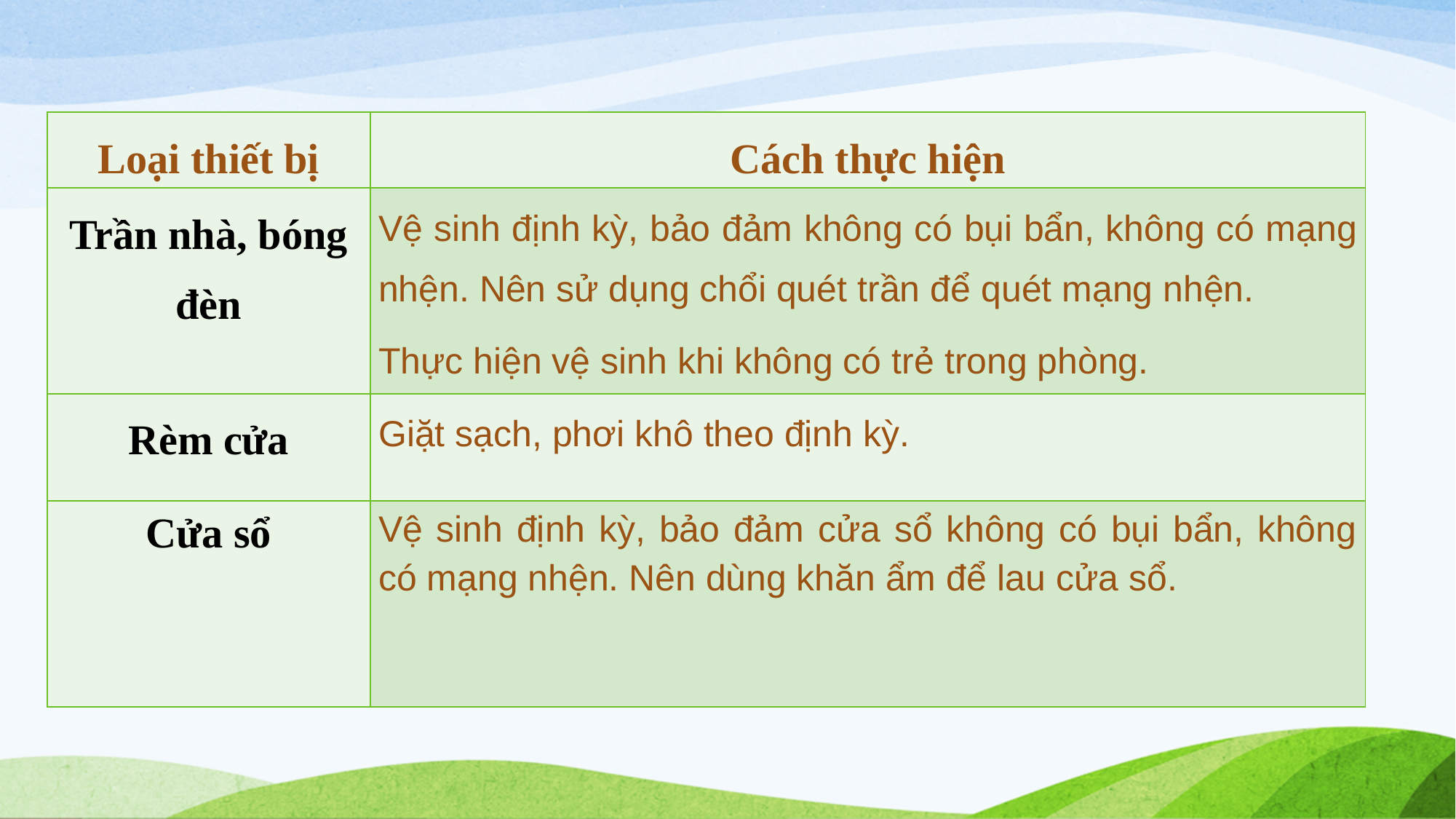

| Loại thiết bị | Cách thực hiện |
| --- | --- |
| Trần nhà, bóng đèn | Vệ sinh định kỳ, bảo đảm không có bụi bẩn, không có mạng nhện. Nên sử dụng chổi quét trần để quét mạng nhện. Thực hiện vệ sinh khi không có trẻ trong phòng. |
| Rèm cửa | Giặt sạch, phơi khô theo định kỳ. |
| Cửa sổ | Vệ sinh định kỳ, bảo đảm cửa sổ không có bụi bẩn, không có mạng nhện. Nên dùng khăn ẩm để lau cửa sổ. |